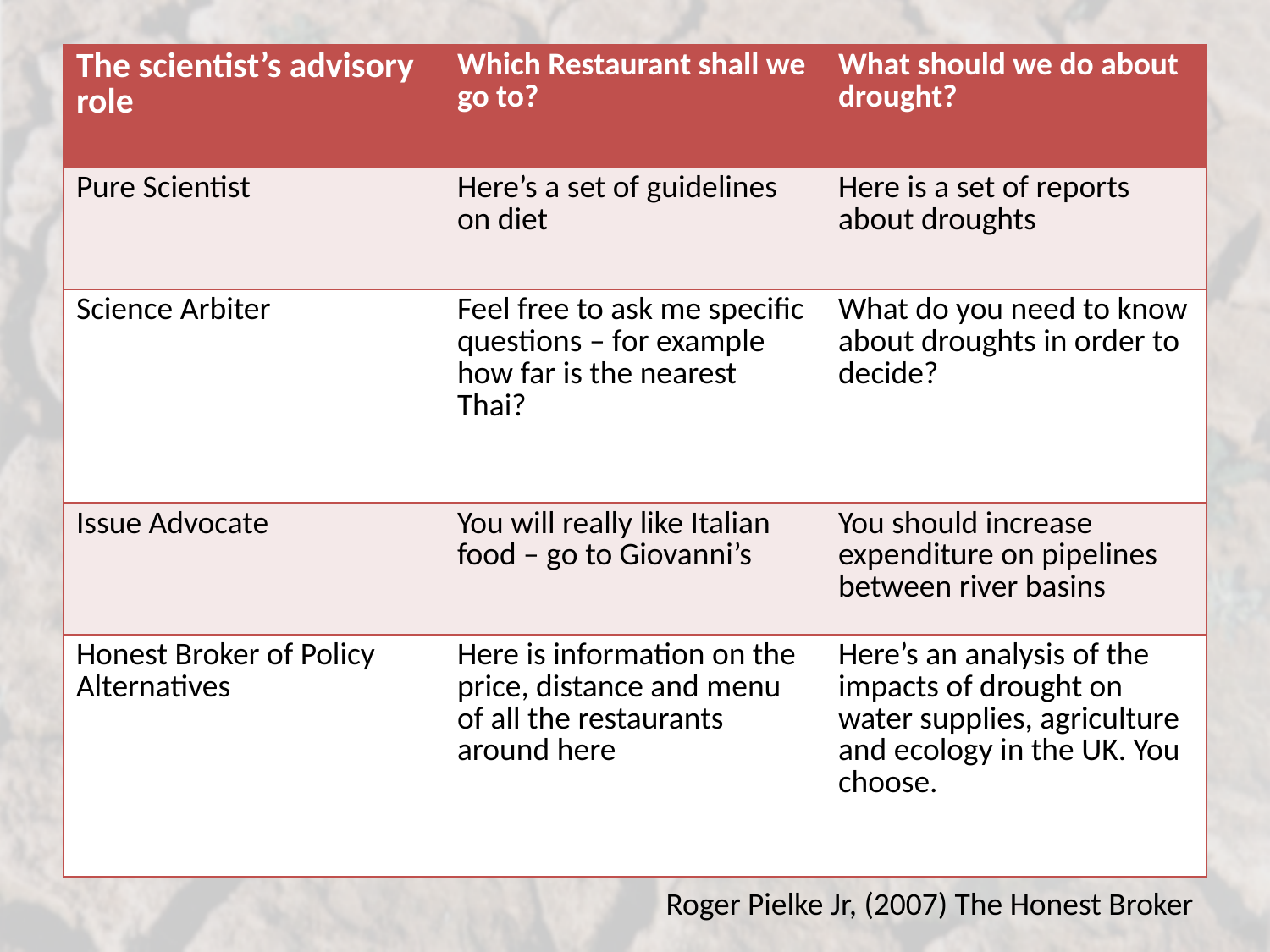

| The scientist’s advisory role | Which Restaurant shall we go to? | What should we do about drought? |
| --- | --- | --- |
| Pure Scientist | Here’s a set of guidelines on diet | Here is a set of reports about droughts |
| Science Arbiter | Feel free to ask me specific questions – for example how far is the nearest Thai? | What do you need to know about droughts in order to decide? |
| Issue Advocate | You will really like Italian food – go to Giovanni’s | You should increase expenditure on pipelines between river basins |
| Honest Broker of Policy Alternatives | Here is information on the price, distance and menu of all the restaurants around here | Here’s an analysis of the impacts of drought on water supplies, agriculture and ecology in the UK. You choose. |
Roger Pielke Jr, (2007) The Honest Broker